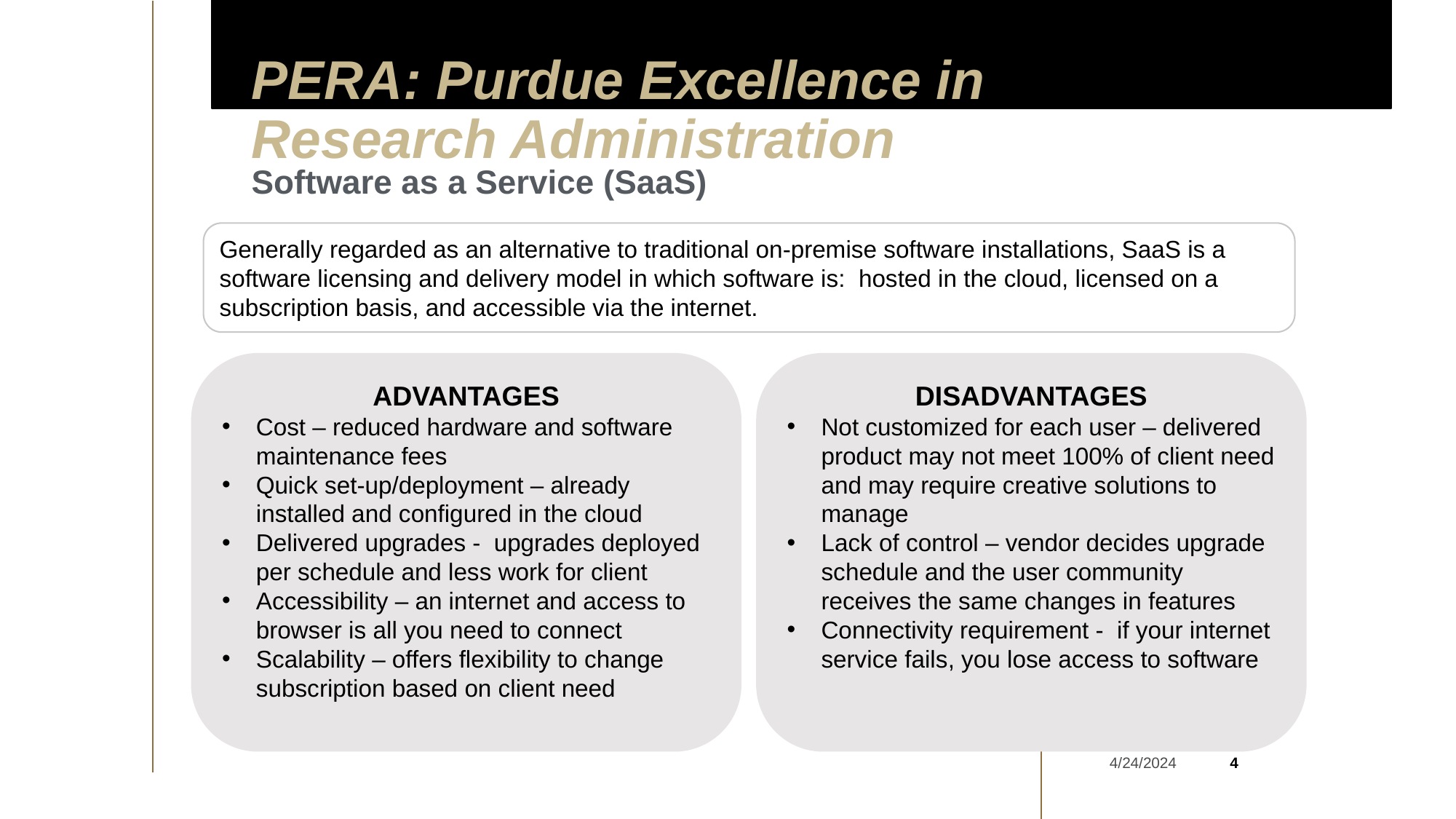

# PERA: Purdue Excellence in Research Administration
Software as a Service (SaaS)
Generally regarded as an alternative to traditional on-premise software installations, SaaS is a software licensing and delivery model in which software is:  hosted in the cloud, licensed on a subscription basis, and accessible via the internet.
ADVANTAGES
Cost – reduced hardware and software maintenance fees
Quick set-up/deployment – already installed and configured in the cloud
Delivered upgrades -  upgrades deployed per schedule and less work for client
Accessibility – an internet and access to browser is all you need to connect
Scalability – offers flexibility to change subscription based on client need
DISADVANTAGES
Not customized for each user – delivered product may not meet 100% of client need and may require creative solutions to manage
Lack of control – vendor decides upgrade schedule and the user community receives the same changes in features
Connectivity requirement -  if your internet service fails, you lose access to software

4
4/24/2024